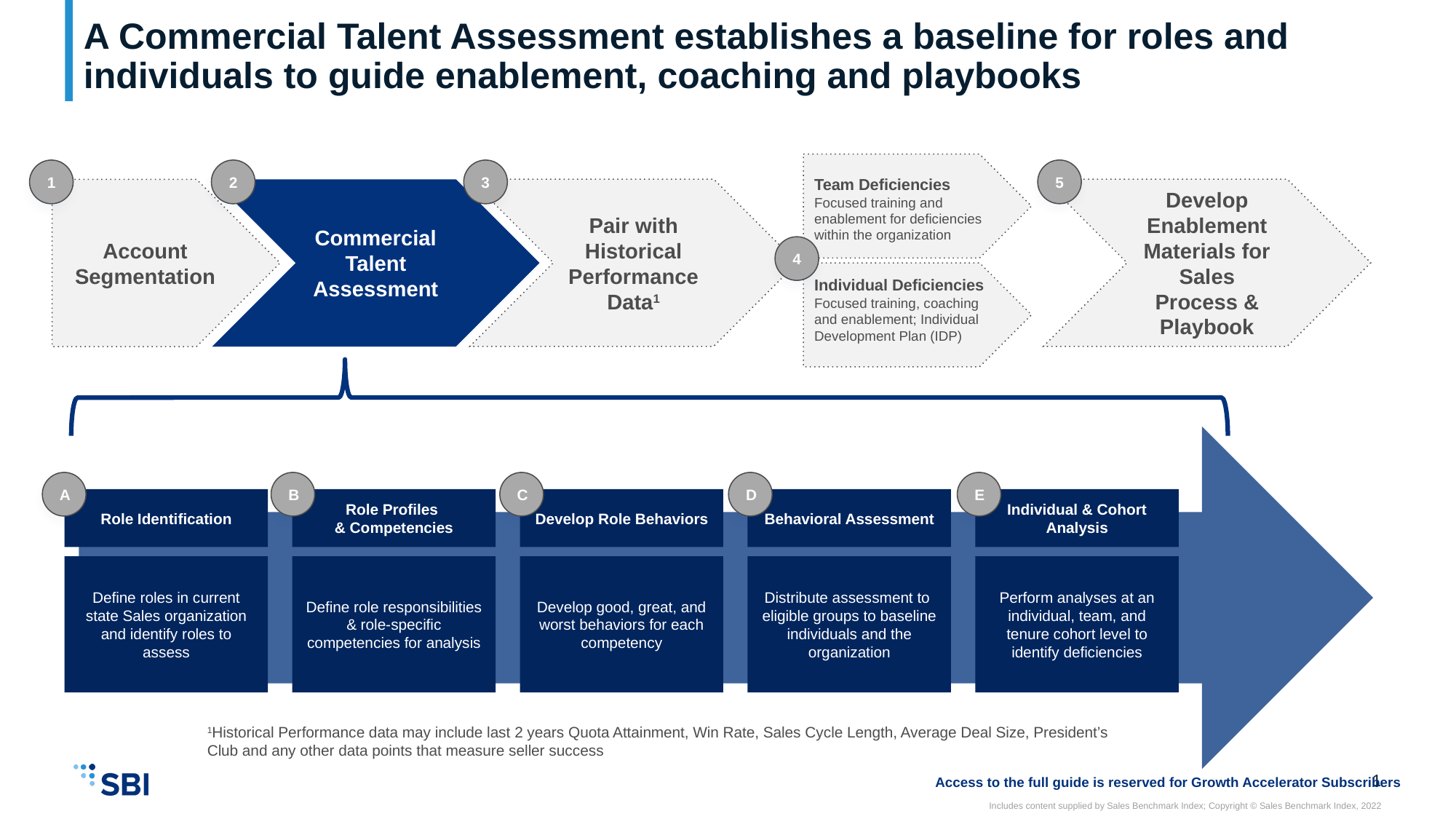

# A Commercial Talent Assessment establishes a baseline for roles and individuals to guide enablement, coaching and playbooks
Team Deficiencies
Focused training and enablement for deficiencies within the organization
5
1
2
3
Pair with Historical Performance Data1
Develop Enablement Materials for Sales Process & Playbook
Account Segmentation
Commercial Talent Assessment
4
Individual Deficiencies
Focused training, coaching and enablement; Individual Development Plan (IDP)

A
B
C
D
E
Role Identification
Role Profiles
& Competencies
Develop Role Behaviors
Behavioral Assessment
Individual & Cohort Analysis
Define roles in current state Sales organization and identify roles to assess
Define role responsibilities & role-specific competencies for analysis
Develop good, great, and worst behaviors for each competency
Distribute assessment to  eligible groups to baseline individuals and the organization
Perform analyses at an individual, team, and tenure cohort level to identify deficiencies
1Historical Performance data may include last 2 years Quota Attainment, Win Rate, Sales Cycle Length, Average Deal Size, President’s Club and any other data points that measure seller success
Access to the full guide is reserved for Growth Accelerator Subscribers